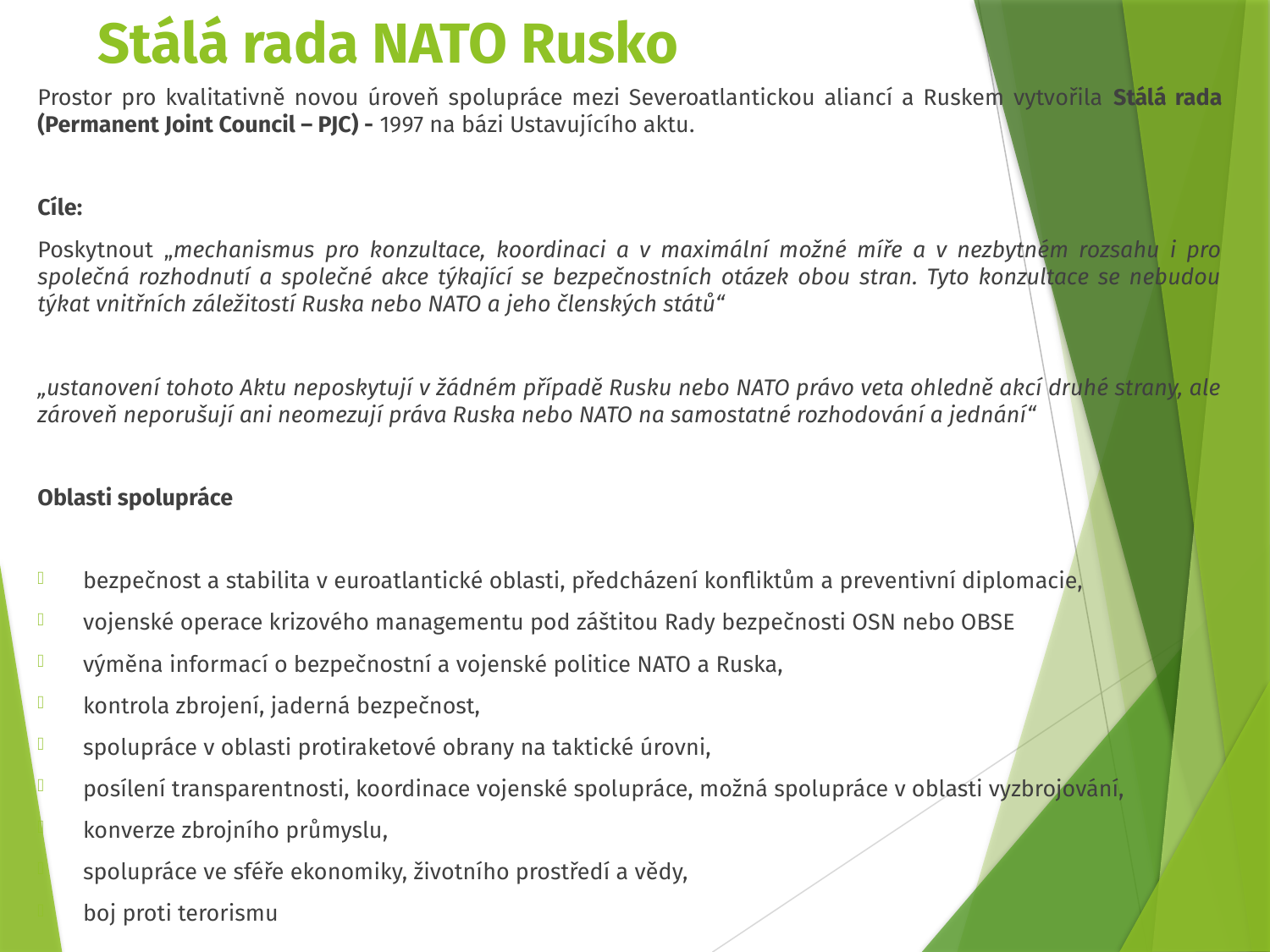

# Stálá rada NATO Rusko
Prostor pro kvalitativně novou úroveň spolupráce mezi Severoatlantickou aliancí a Ruskem vytvořila Stálá rada (Permanent Joint Council – PJC) - 1997 na bázi Ustavujícího aktu.

Cíle:
Poskytnout „mechanismus pro konzultace, koordinaci a v maximální možné míře a v nezbytném rozsahu i pro společná rozhodnutí a společné akce týkající se bezpečnostních otázek obou stran. Tyto konzultace se nebudou týkat vnitřních záležitostí Ruska nebo NATO a jeho členských států“

„ustanovení tohoto Aktu neposkytují v žádném případě Rusku nebo NATO právo veta ohledně akcí druhé strany, ale zároveň neporušují ani neomezují práva Ruska nebo NATO na samostatné rozhodování a jednání“

Oblasti spolupráce

bezpečnost a stabilita v euroatlantické oblasti, předcházení konfliktům a preventivní diplomacie,
vojenské operace krizového managementu pod záštitou Rady bezpečnosti OSN nebo OBSE
výměna informací o bezpečnostní a vojenské politice NATO a Ruska,
kontrola zbrojení, jaderná bezpečnost,
spolupráce v oblasti protiraketové obrany na taktické úrovni,
posílení transparentnosti, koordinace vojenské spolupráce, možná spolupráce v oblasti vyzbrojování,
konverze zbrojního průmyslu,
spolupráce ve sféře ekonomiky, životního prostředí a vědy,
boj proti terorismu